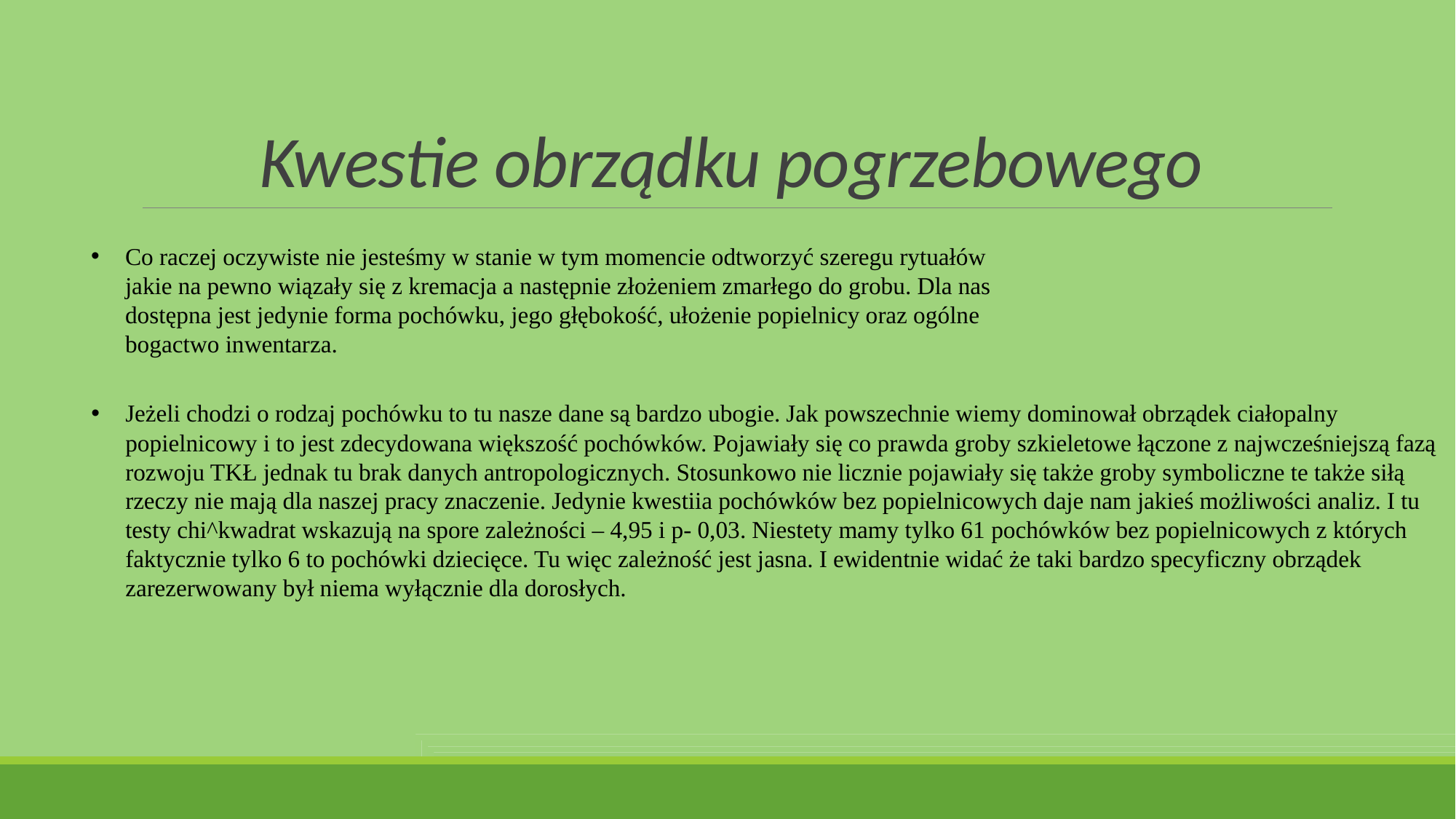

# Kwestie obrządku pogrzebowego
Co raczej oczywiste nie jesteśmy w stanie w tym momencie odtworzyć szeregu rytuałów jakie na pewno wiązały się z kremacja a następnie złożeniem zmarłego do grobu. Dla nas dostępna jest jedynie forma pochówku, jego głębokość, ułożenie popielnicy oraz ogólne bogactwo inwentarza.
Jeżeli chodzi o rodzaj pochówku to tu nasze dane są bardzo ubogie. Jak powszechnie wiemy dominował obrządek ciałopalny popielnicowy i to jest zdecydowana większość pochówków. Pojawiały się co prawda groby szkieletowe łączone z najwcześniejszą fazą rozwoju TKŁ jednak tu brak danych antropologicznych. Stosunkowo nie licznie pojawiały się także groby symboliczne te także siłą rzeczy nie mają dla naszej pracy znaczenie. Jedynie kwestiia pochówków bez popielnicowych daje nam jakieś możliwości analiz. I tu testy chi^kwadrat wskazują na spore zależności – 4,95 i p- 0,03. Niestety mamy tylko 61 pochówków bez popielnicowych z których faktycznie tylko 6 to pochówki dziecięce. Tu więc zależność jest jasna. I ewidentnie widać że taki bardzo specyficzny obrządek zarezerwowany był niema wyłącznie dla dorosłych.